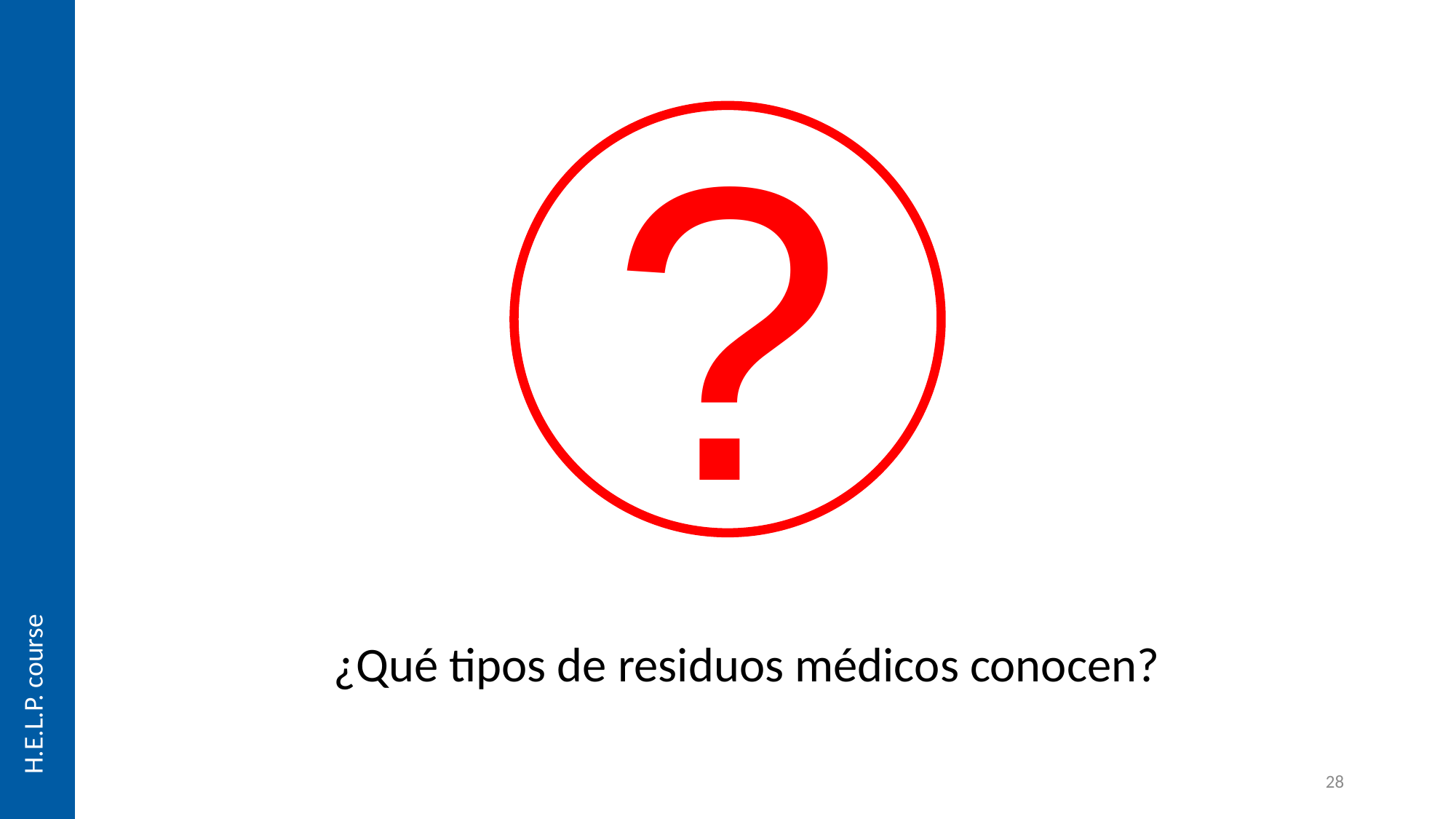

?

# ¿Qué tipos de residuos médicos conocen?
28